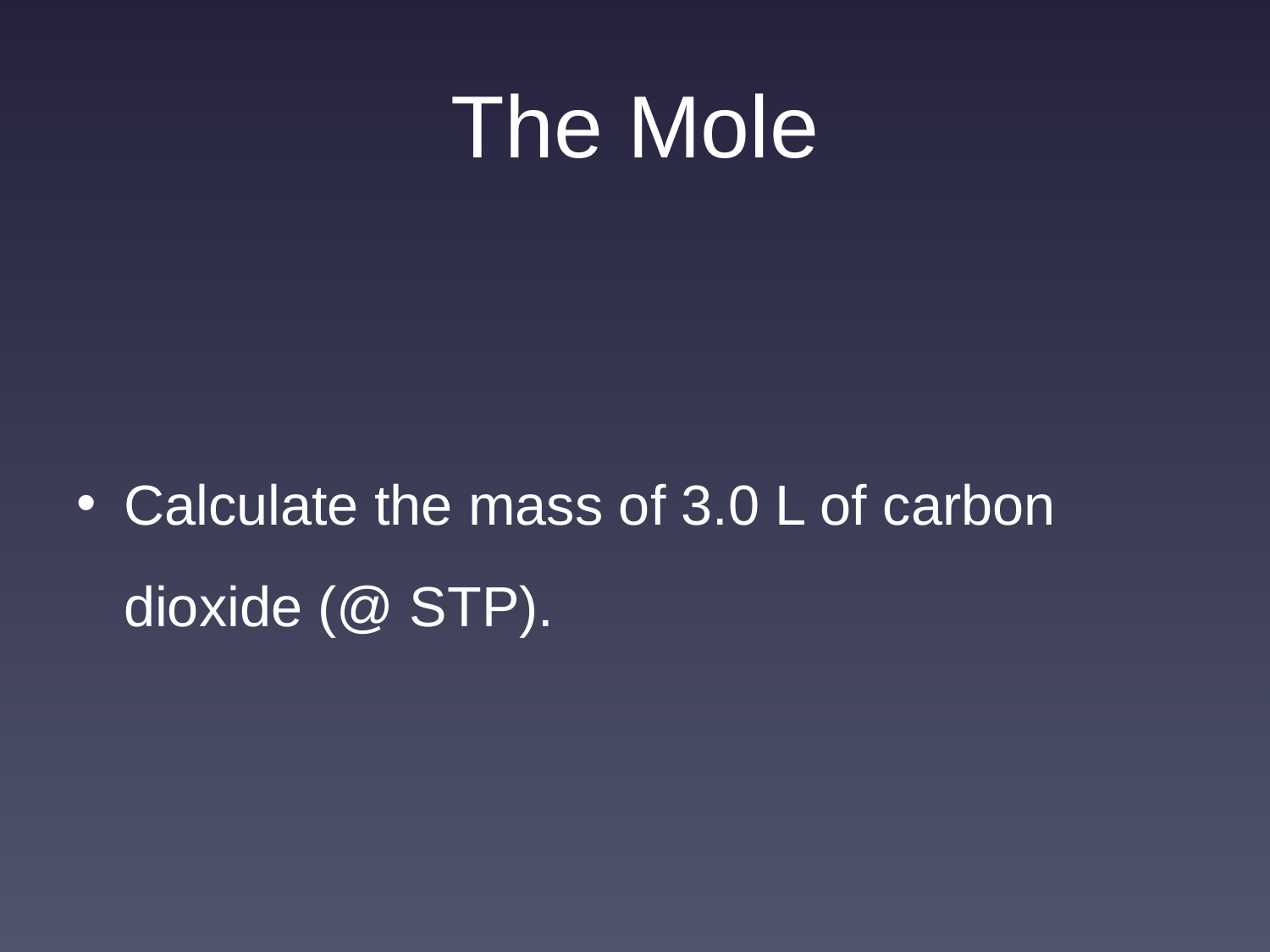

# The Mole
Calculate the mass of 3.0 L of carbon dioxide (@ STP).